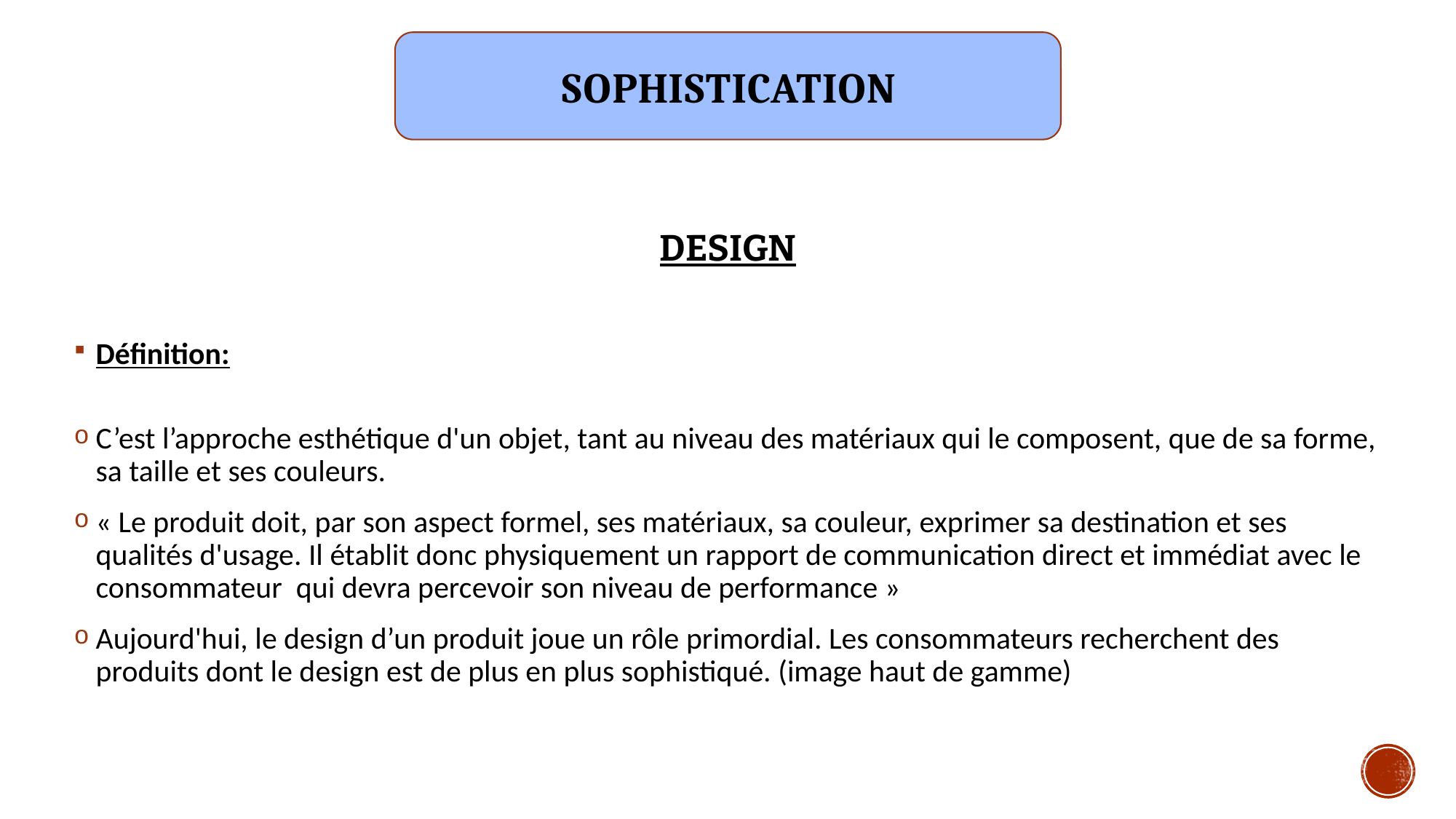

SOPHISTICATION
DESIGN

Définition:
C’est l’approche esthétique d'un objet, tant au niveau des matériaux qui le composent, que de sa forme, sa taille et ses couleurs.
« Le produit doit, par son aspect formel, ses matériaux, sa couleur, exprimer sa destination et ses qualités d'usage. Il établit donc physiquement un rapport de communication direct et immédiat avec le  consommateur  qui devra percevoir son niveau de performance »
Aujourd'hui, le design d’un produit joue un rôle primordial. Les consommateurs recherchent des produits dont le design est de plus en plus sophistiqué. (image haut de gamme)